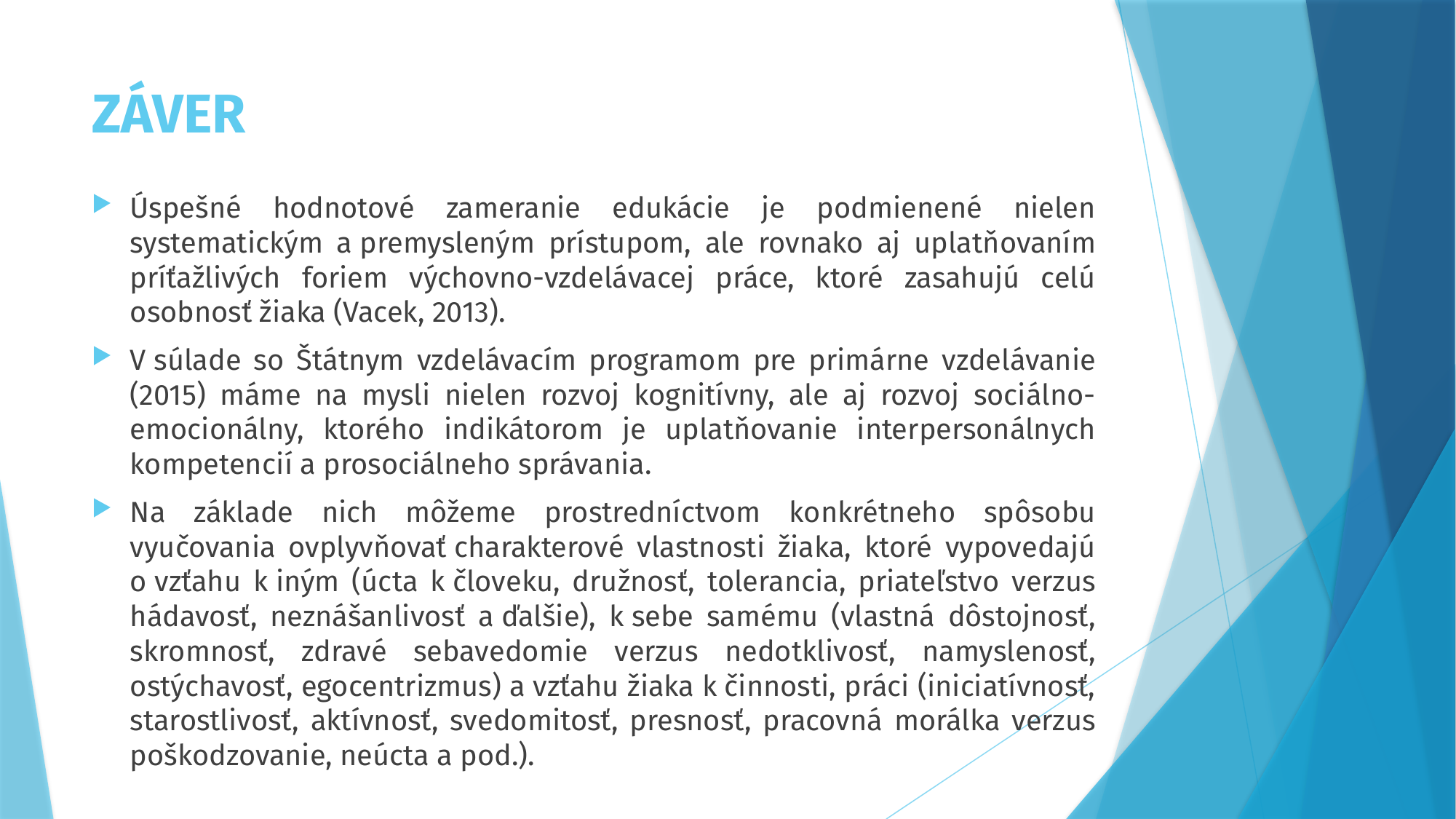

# záver
Úspešné hodnotové zameranie edukácie je podmienené nielen systematickým a premysleným prístupom, ale rovnako aj uplatňovaním príťažlivých foriem výchovno-vzdelávacej práce, ktoré zasahujú celú osobnosť žiaka (Vacek, 2013).
V súlade so Štátnym vzdelávacím programom pre primárne vzdelávanie (2015) máme na mysli nielen rozvoj kognitívny, ale aj rozvoj sociálno-emocionálny, ktorého indikátorom je uplatňovanie interpersonálnych kompetencií a prosociálneho správania.
Na základe nich môžeme prostredníctvom konkrétneho spôsobu vyučovania ovplyvňovať charakterové vlastnosti žiaka, ktoré vypovedajú o vzťahu k iným (úcta k človeku, družnosť, tolerancia, priateľstvo verzus hádavosť, neznášanlivosť a ďalšie), k sebe samému (vlastná dôstojnosť, skromnosť, zdravé sebavedomie verzus nedotklivosť, namyslenosť, ostýchavosť, egocentrizmus) a vzťahu žiaka k činnosti, práci (iniciatívnosť, starostlivosť, aktívnosť, svedomitosť, presnosť, pracovná morálka verzus poškodzovanie, neúcta a pod.).